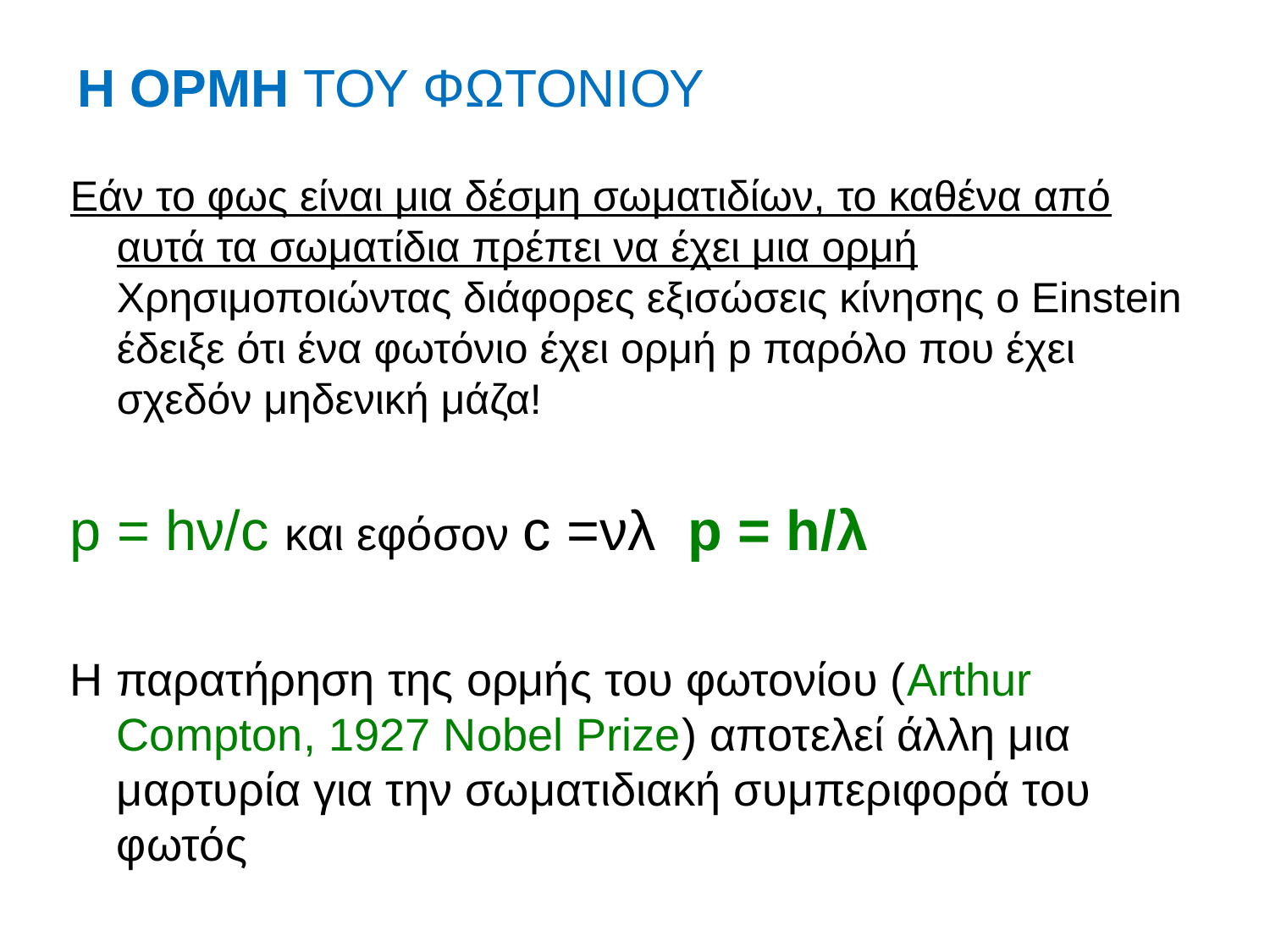

Η ΟΡΜΗ ΤΟΥ ΦΩΤΟΝΙΟΥ
Εάν το φως είναι μια δέσμη σωματιδίων, το καθένα από αυτά τα σωματίδια πρέπει να έχει μια ορμή Χρησιμοποιώντας διάφορες εξισώσεις κίνησης ο Einstein έδειξε ότι ένα φωτόνιο έχει ορμή p παρόλο που έχει σχεδόν μηδενική μάζα!

p = hν/c και εφόσον c =νλ  p = h/λ

Η παρατήρηση της ορμής του φωτονίου (Arthur Compton, 1927 Nobel Prize) αποτελεί άλλη μια μαρτυρία για την σωματιδιακή συμπεριφορά του φωτός